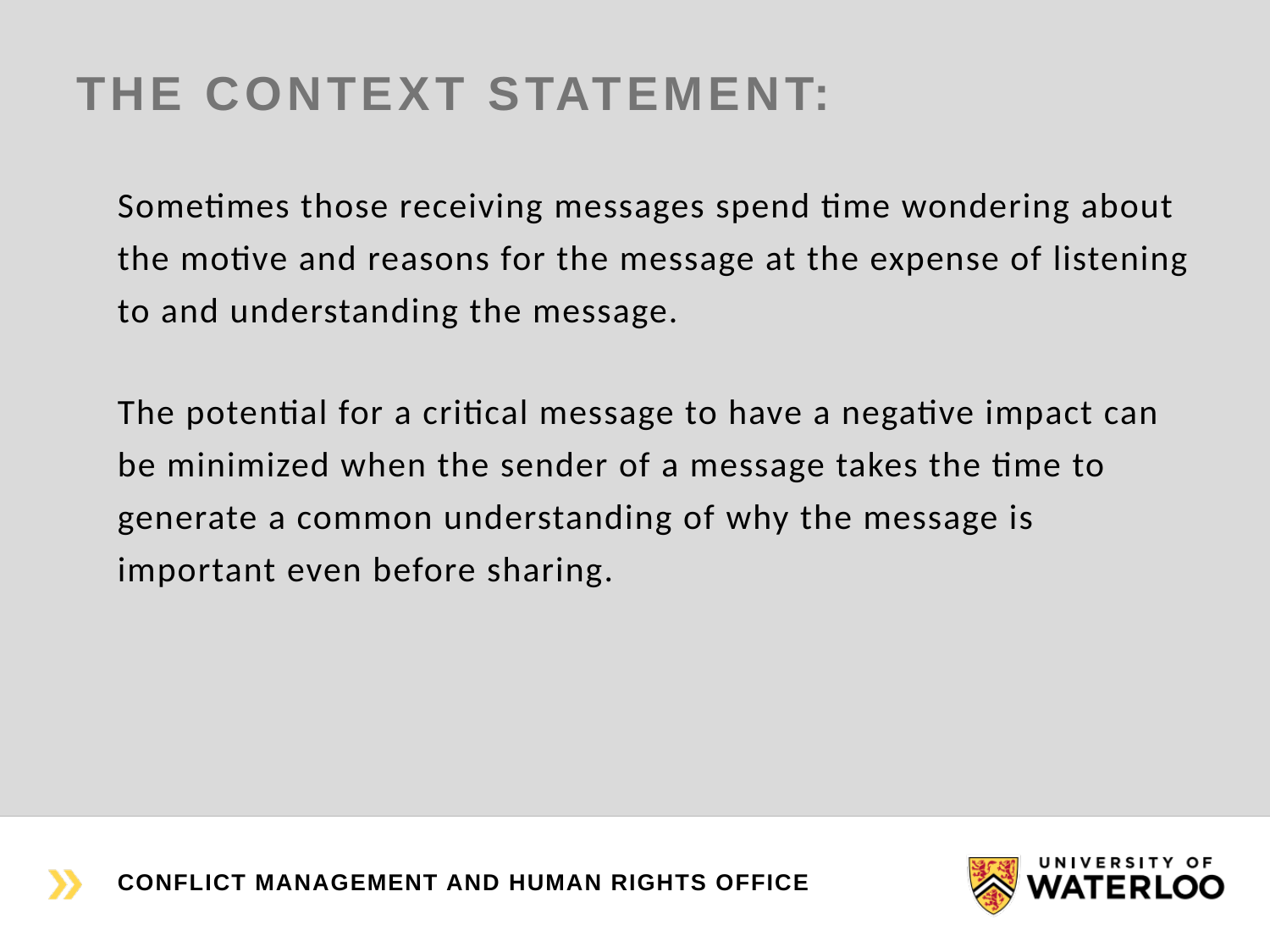

# The Context Statement:
Sometimes those receiving messages spend time wondering about the motive and reasons for the message at the expense of listening to and understanding the message.
The potential for a critical message to have a negative impact can be minimized when the sender of a message takes the time to generate a common understanding of why the message is important even before sharing.
CONFLICT MANAGEMENT AND HUMAN RIGHTS OFFICE